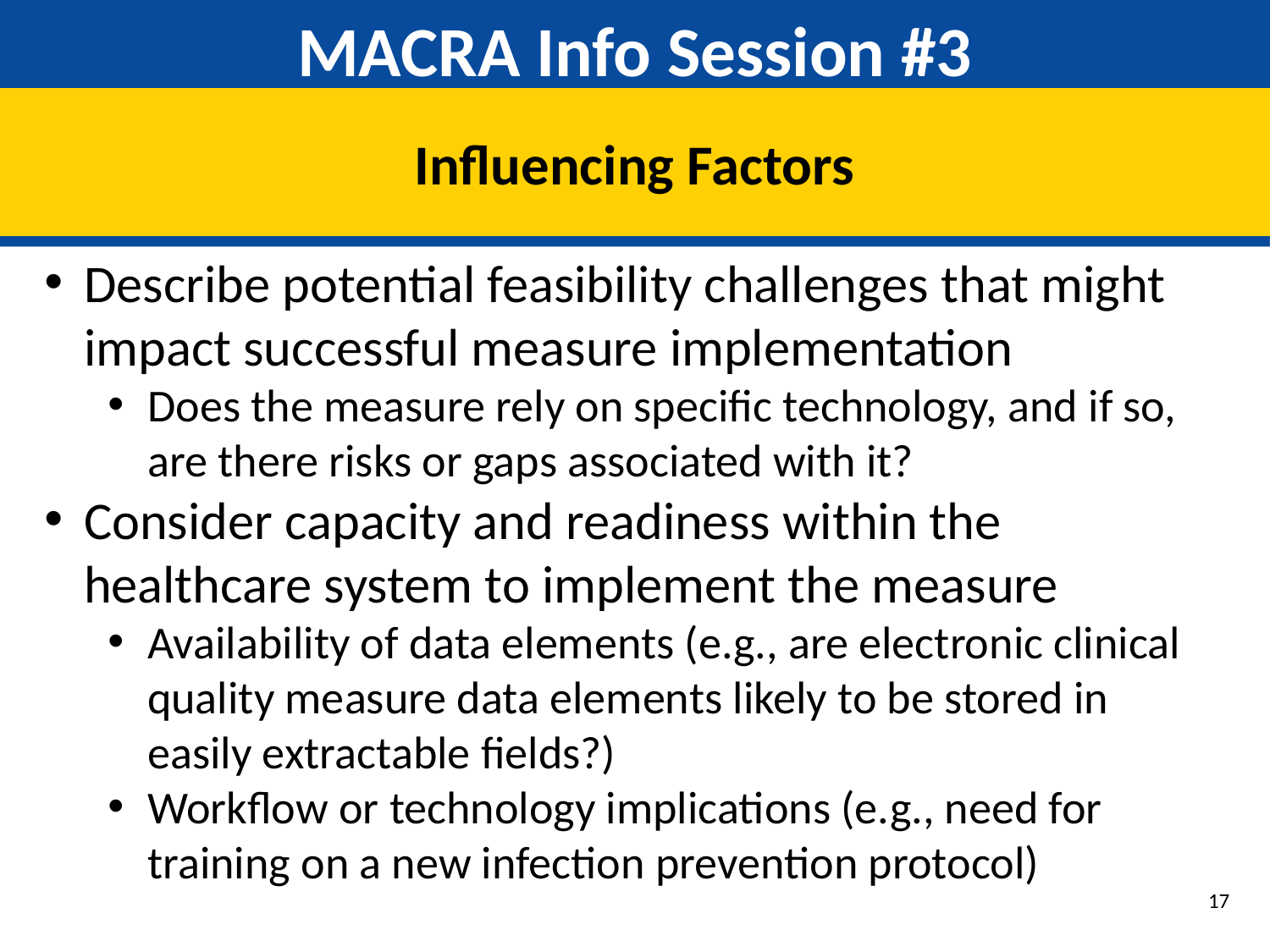

# MACRA Info Session #3
Influencing Factors

Describe potential feasibility challenges that might impact successful measure implementation
Does the measure rely on specific technology, and if so, are there risks or gaps associated with it?
Consider capacity and readiness within the healthcare system to implement the measure
Availability of data elements (e.g., are electronic clinical quality measure data elements likely to be stored in easily extractable fields?)
Workflow or technology implications (e.g., need for training on a new infection prevention protocol)